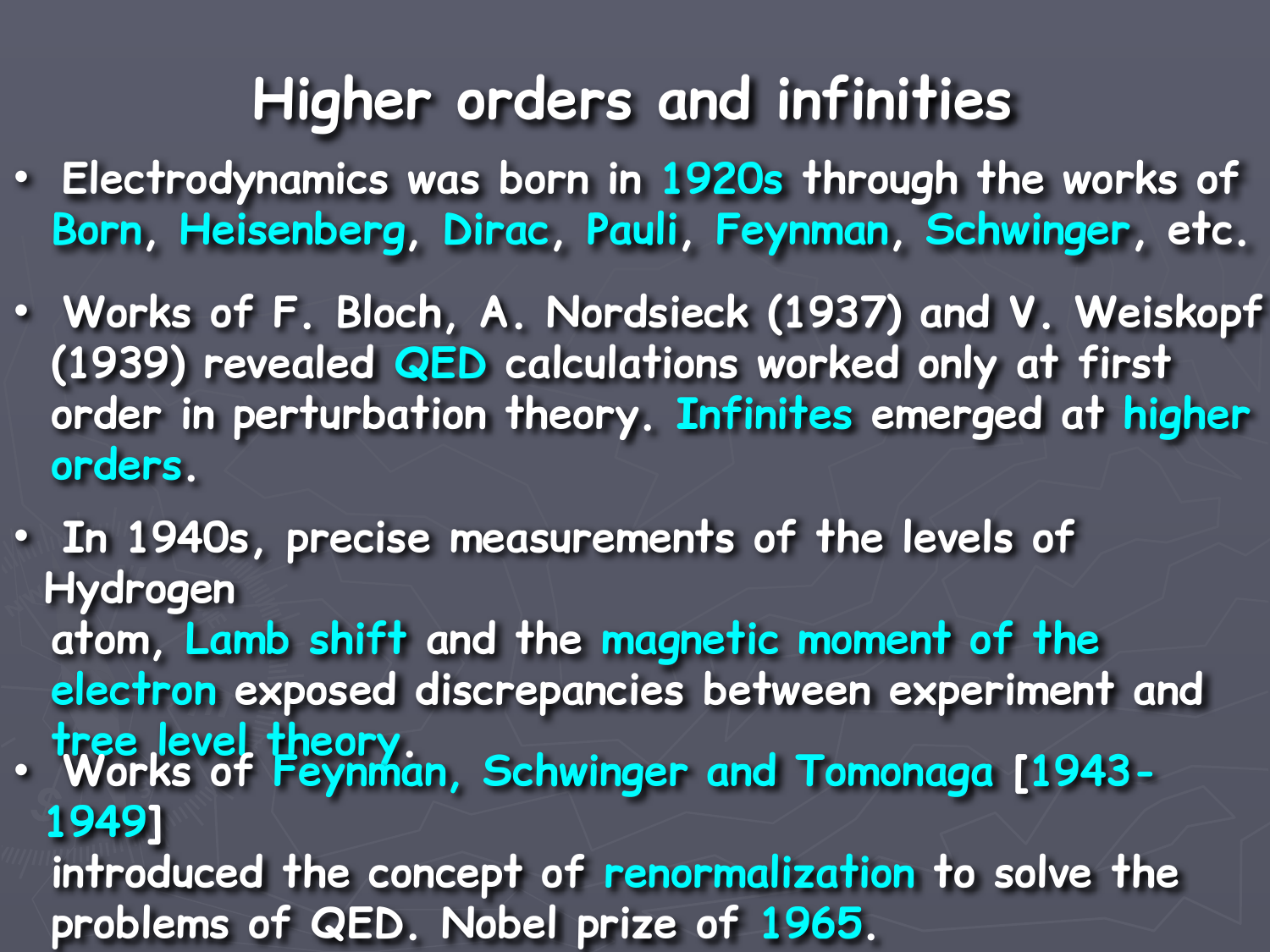

Higher orders and infinities
 Electrodynamics was born in 1920s through the works of
  Born, Heisenberg, Dirac, Pauli, Feynman, Schwinger, etc.
 Works of F. Bloch, A. Nordsieck (1937) and V. Weiskopf
  (1939) revealed QED calculations worked only at first
  order in perturbation theory. Infinites emerged at higher
  orders.
 In 1940s, precise measurements of the levels of Hydrogen
  atom, Lamb shift and the magnetic moment of the
  electron exposed discrepancies between experiment and
  tree level theory.
 Works of Feynman, Schwinger and Tomonaga [1943-1949]
  introduced the concept of renormalization to solve the
  problems of QED. Nobel prize of 1965.